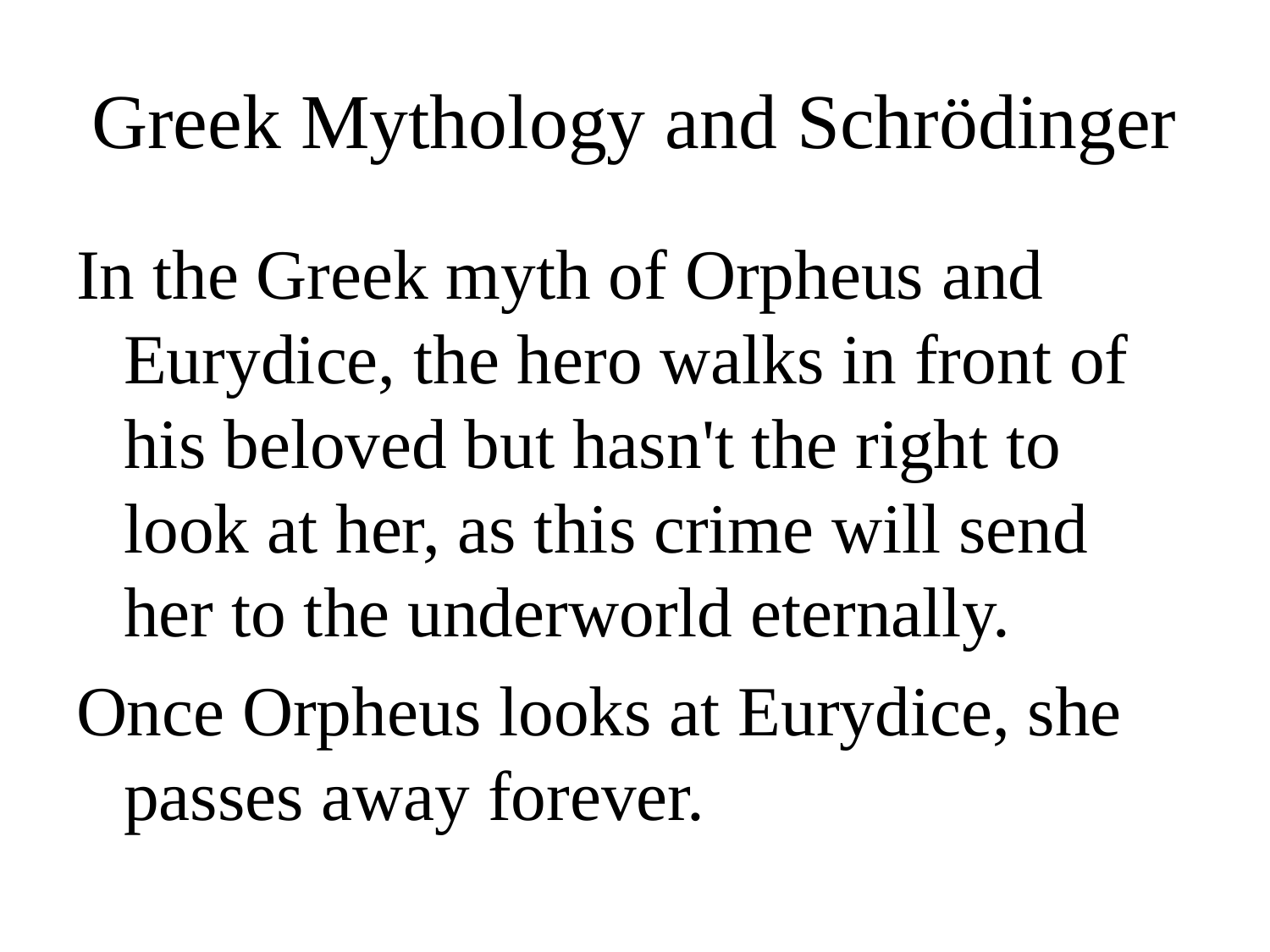

# Greek Mythology and Schrödinger
In the Greek myth of Orpheus and Eurydice, the hero walks in front of his beloved but hasn't the right to look at her, as this crime will send her to the underworld eternally.
Once Orpheus looks at Eurydice, she passes away forever.